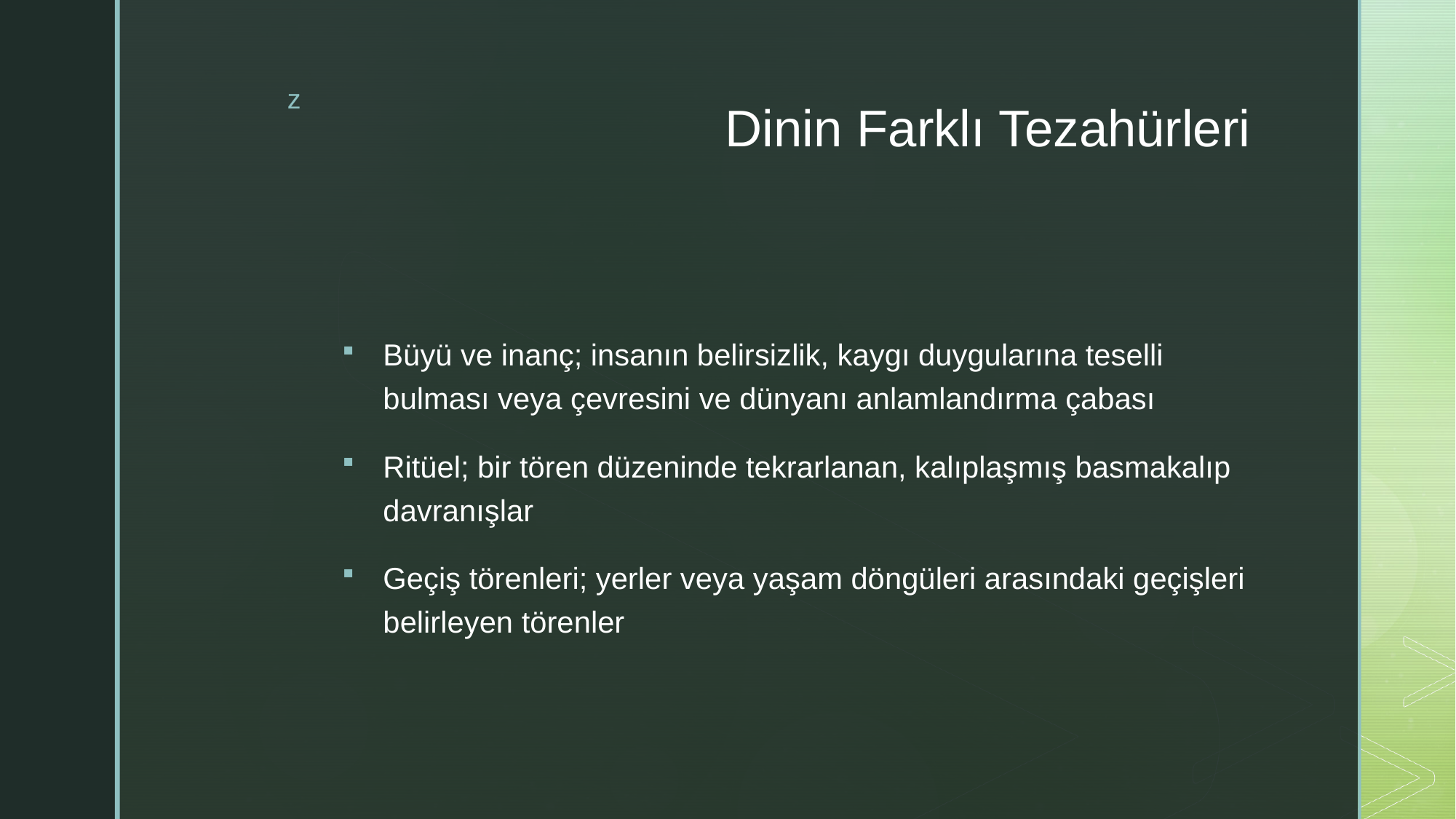

# Dinin Farklı Tezahürleri
Büyü ve inanç; insanın belirsizlik, kaygı duygularına teselli bulması veya çevresini ve dünyanı anlamlandırma çabası
Ritüel; bir tören düzeninde tekrarlanan, kalıplaşmış basmakalıp davranışlar
Geçiş törenleri; yerler veya yaşam döngüleri arasındaki geçişleri belirleyen törenler